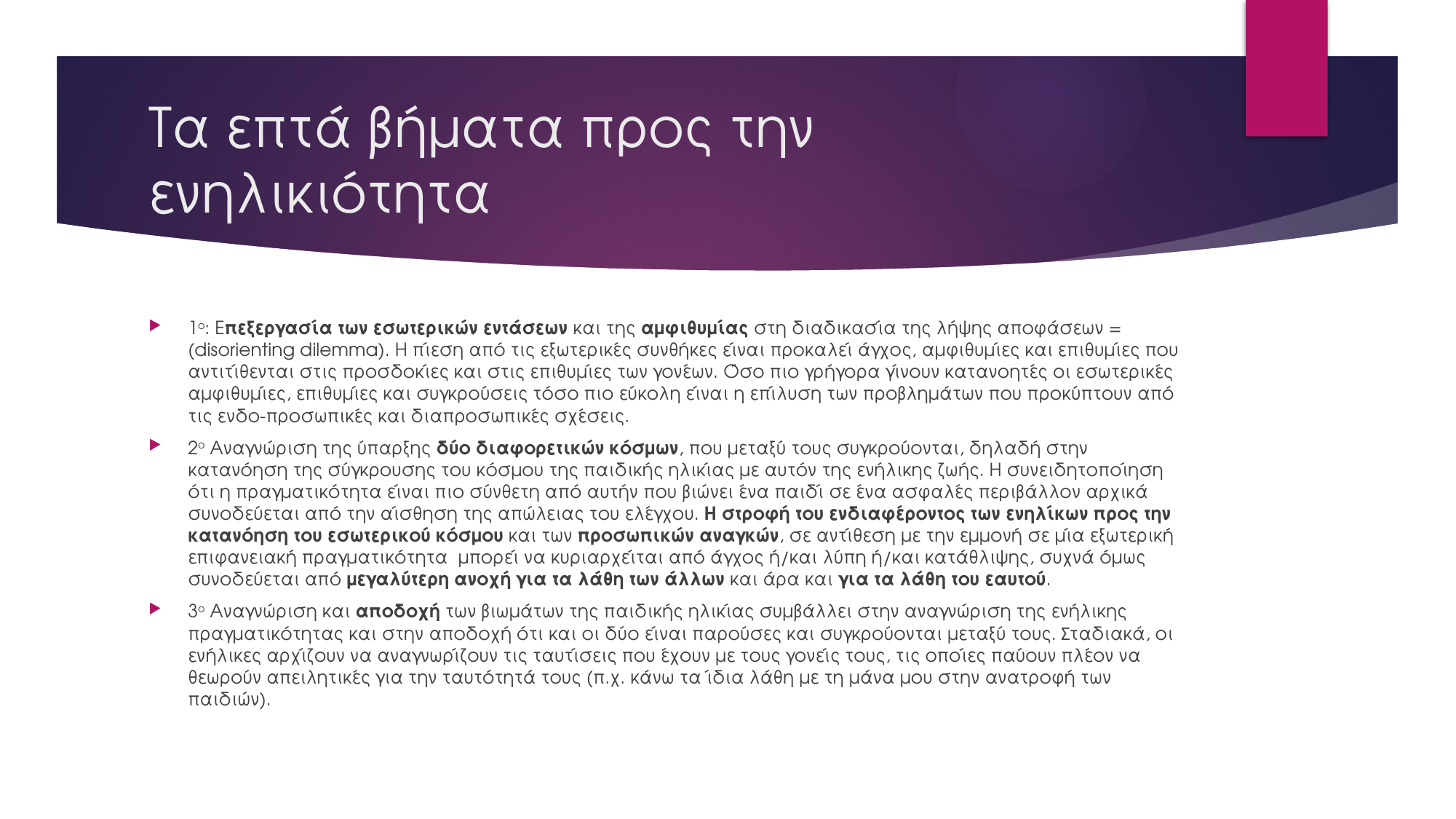

# Τα επτά βήματα προς την ενηλικιότητα
1ο: Επεξεργασία των εσωτερικών εντάσεων και της αμφιθυμίας στη διαδικασία της λήψης αποφάσεων = (disorienting dilemma). Η πίεση από τις εξωτερικές συνθήκες είναι προκαλεί άγχος, αμφιθυμίες και επιθυμίες που αντιτίθενται στις προσδοκίες και στις επιθυμίες των γονέων. Όσο πιο γρήγορα γίνουν κατανοητές οι εσωτερικές αμφιθυμίες, επιθυμίες και συγκρούσεις τόσο πιο εύκολη είναι η επίλυση των προβλημάτων που προκύπτουν από τις ενδο-προσωπικές και διαπροσωπικές σχέσεις.
2ο Αναγνώριση της ύπαρξης δύο διαφορετικών κόσμων, που μεταξύ τους συγκρούονται, δηλαδή στην κατανόηση της σύγκρουσης του κόσμου της παιδικής ηλικίας με αυτόν της ενήλικης ζωής. Η συνειδητοποίηση ότι η πραγματικότητα είναι πιο σύνθετη από αυτήν που βιώνει ένα παιδί σε ένα ασφαλές περιβάλλον αρχικά συνοδεύεται από την αίσθηση της απώλειας του ελέγχου. Η στροφή του ενδιαφέροντος των ενηλίκων προς την κατανόηση του εσωτερικού κόσμου και των προσωπικών αναγκών, σε αντίθεση με την εμμονή σε μία εξωτερική επιφανειακή πραγματικότητα  μπορεί να κυριαρχείται από άγχος ή/και λύπη ή/και κατάθλιψης, συχνά όμως συνοδεύεται από μεγαλύτερη ανοχή για τα λάθη των άλλων και άρα και για τα λάθη του εαυτού.
3ο Αναγνώριση και αποδοχή των βιωμάτων της παιδικής ηλικίας συμβάλλει στην αναγνώριση της ενήλικης πραγματικότητας και στην αποδοχή ότι και οι δύο είναι παρούσες και συγκρούονται μεταξύ τους. Σταδιακά, οι ενήλικες αρχίζουν να αναγνωρίζουν τις ταυτίσεις που έχουν με τους γονείς τους, τις οποίες παύουν πλέον να θεωρούν απειλητικές για την ταυτότητά τους (π.χ. κάνω τα ίδια λάθη με τη μάνα μου στην ανατροφή των παιδιών).